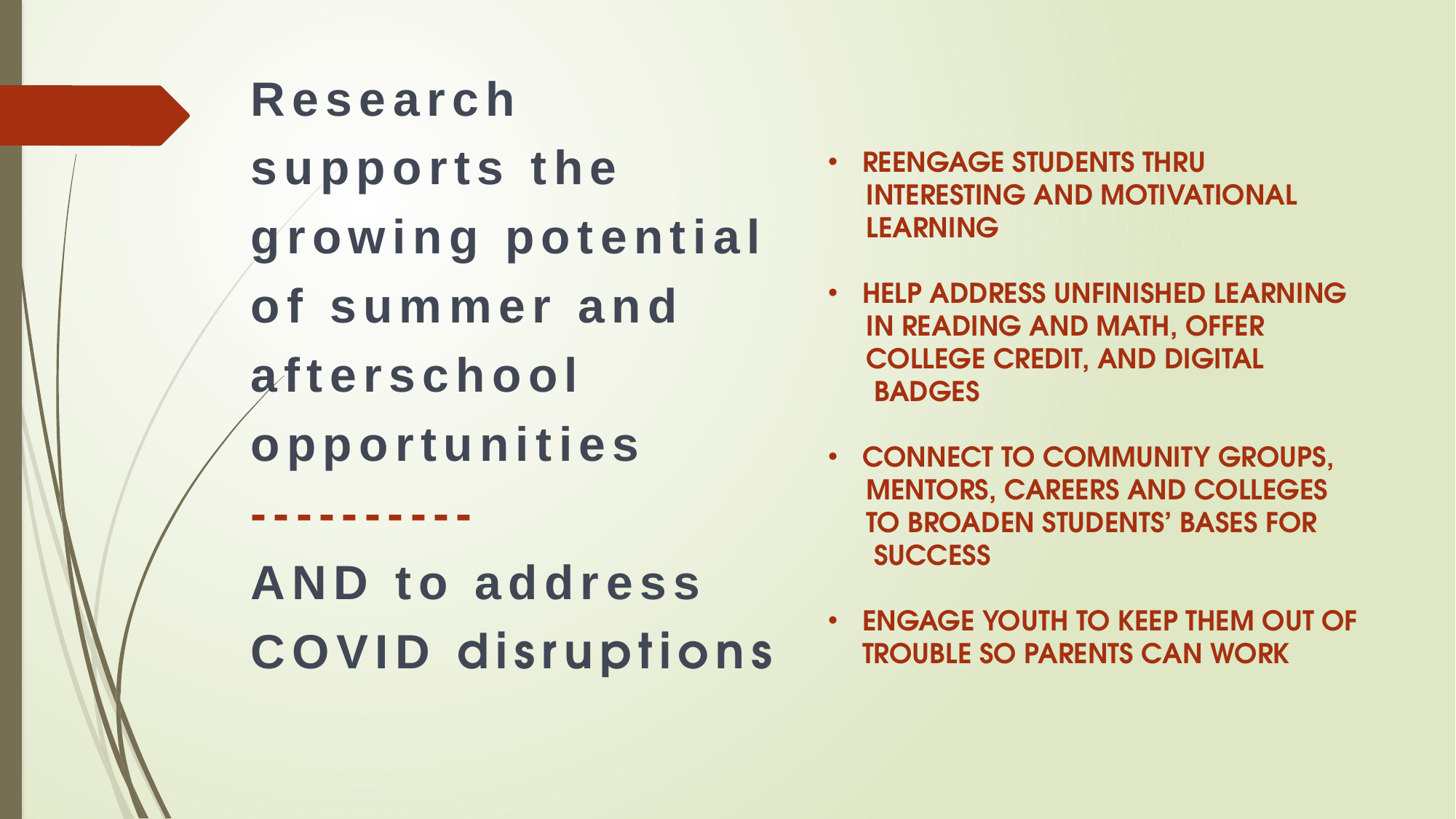

Research supports the growing potential of summer and afterschool opportunities
----------
AND to address COVID disruptions

REENGAGE STUDENTS THRU
     INTERESTING AND MOTIVATIONAL
     LEARNING

HELP ADDRESS UNFINISHED LEARNING
     IN READING AND MATH, OFFER
     COLLEGE CREDIT, AND DIGITAL
      BADGES

CONNECT TO COMMUNITY GROUPS,
     MENTORS, CAREERS AND COLLEGES
     TO BROADEN STUDENTS’ BASES FOR
      SUCCESS

ENGAGE YOUTH TO KEEP THEM OUT OF TROUBLE SO PARENTS CAN WORK